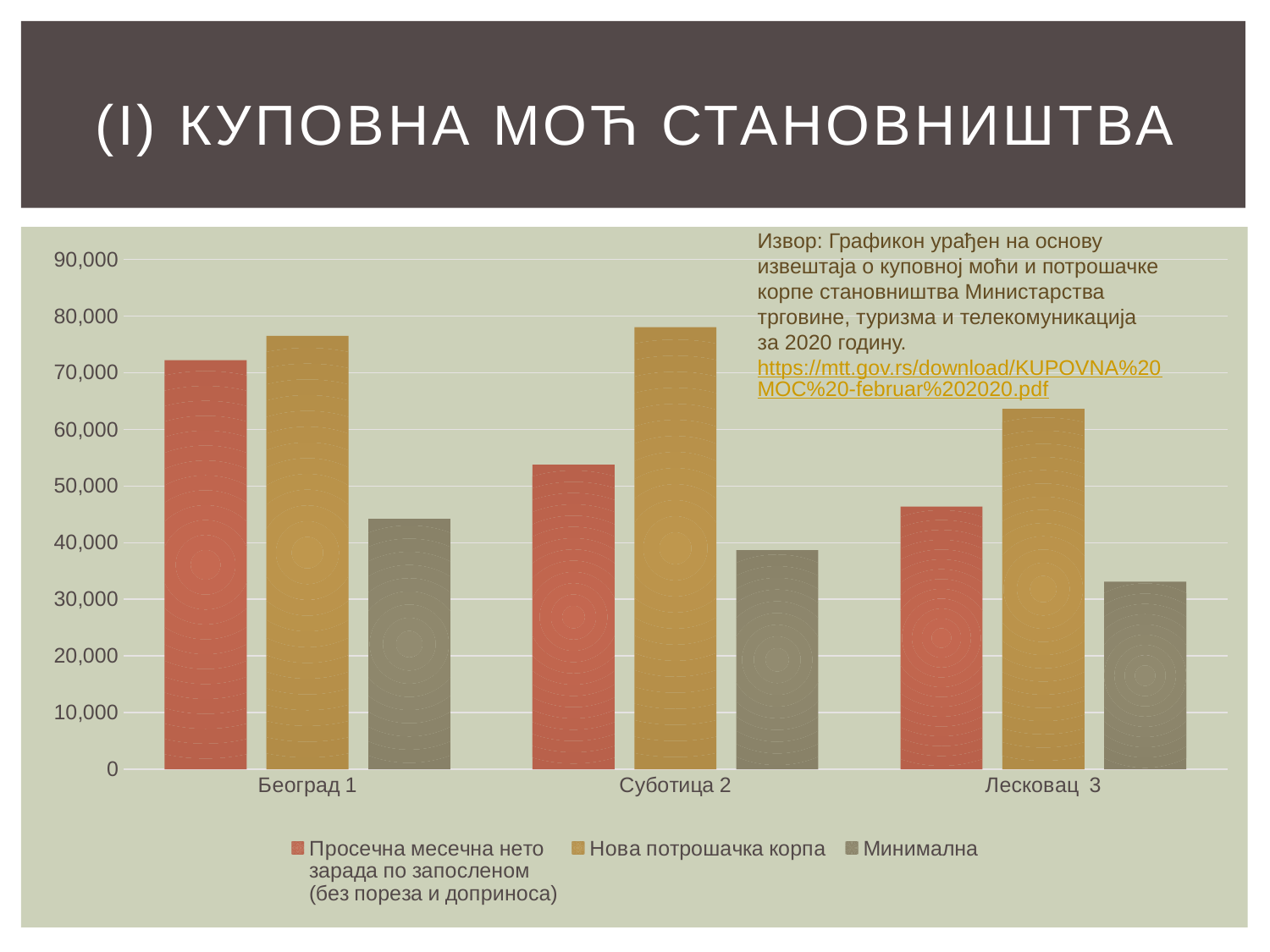

# (I) КуповнА моћ становништва

Извор: Графикон урађен на основу извештаја о куповној моћи и потрошачке корпе становништва Министарства трговине, туризма и телекомуникација за 2020 годину.
https://mtt.gov.rs/download/KUPOVNA%20MOC%20-februar%202020.pdf

### Chart

| Category | Просечна месечна нето
зарада по запосленом
(без пореза и доприноса) | Нова потрошачка корпа  | Минимална |
|---|---|---|---|
| Београд 1 | 72202.0 | 76493.19 | 44221.32 |
| Суботица 2 | 53774.0 | 78025.56 | 38672.48 |
| Лесковац  3 | 46363.0 | 63628.0 | 33101.01 |